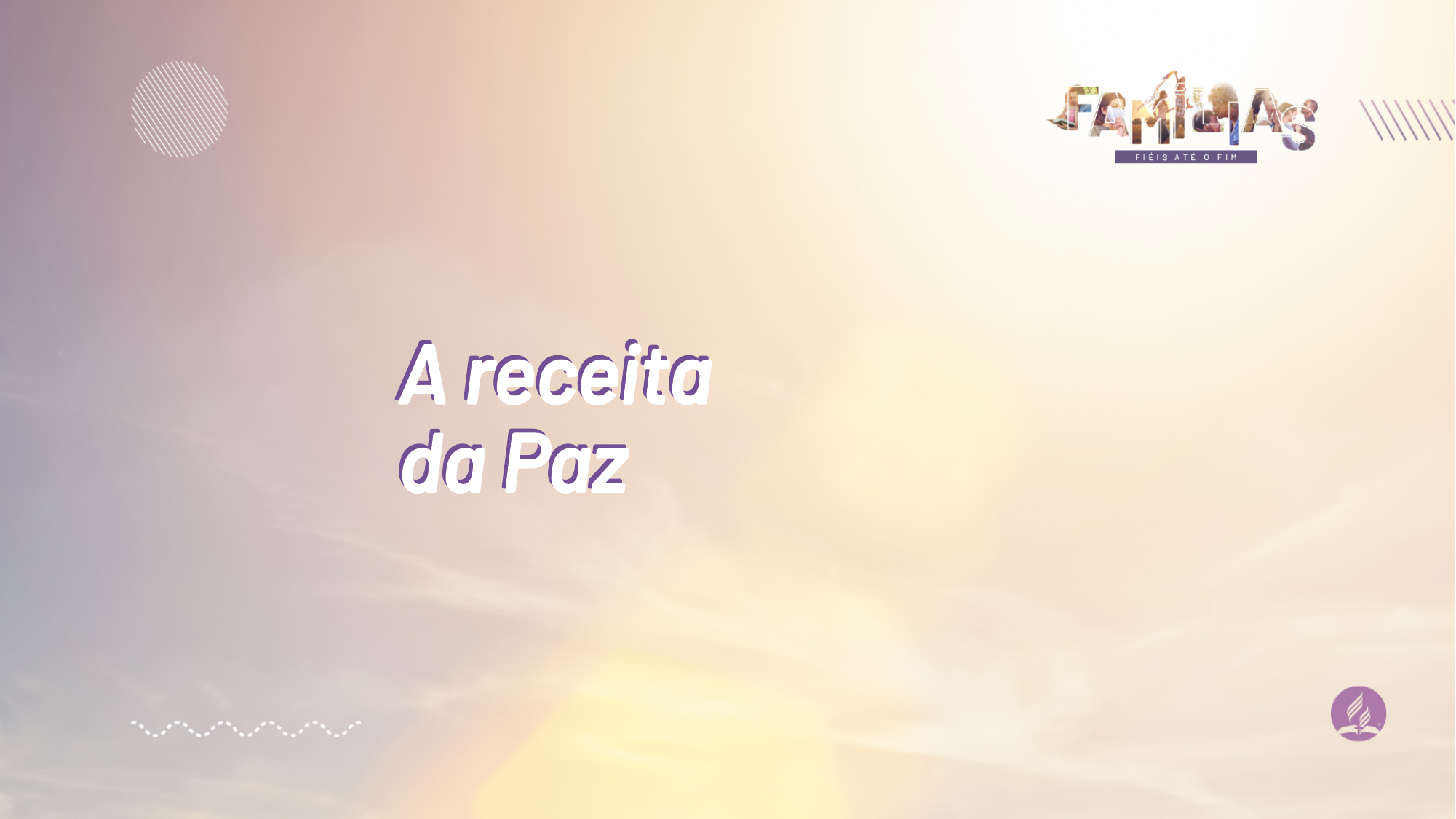

A receita da Paz
A receita da Paz